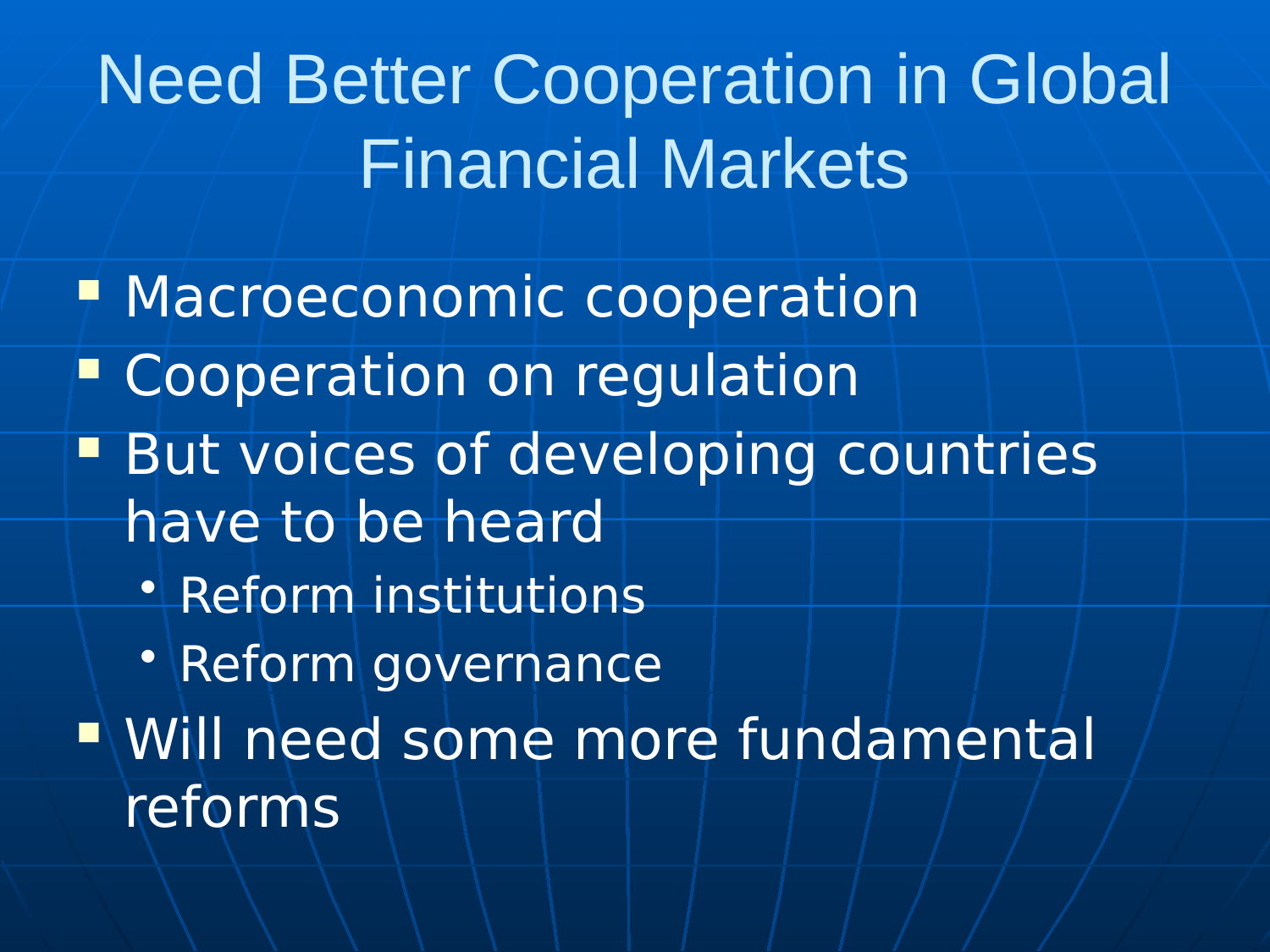

# Need Better Cooperation in Global Financial Markets
Macroeconomic cooperation
Cooperation on regulation
But voices of developing countries have to be heard
Reform institutions
Reform governance
Will need some more fundamental reforms